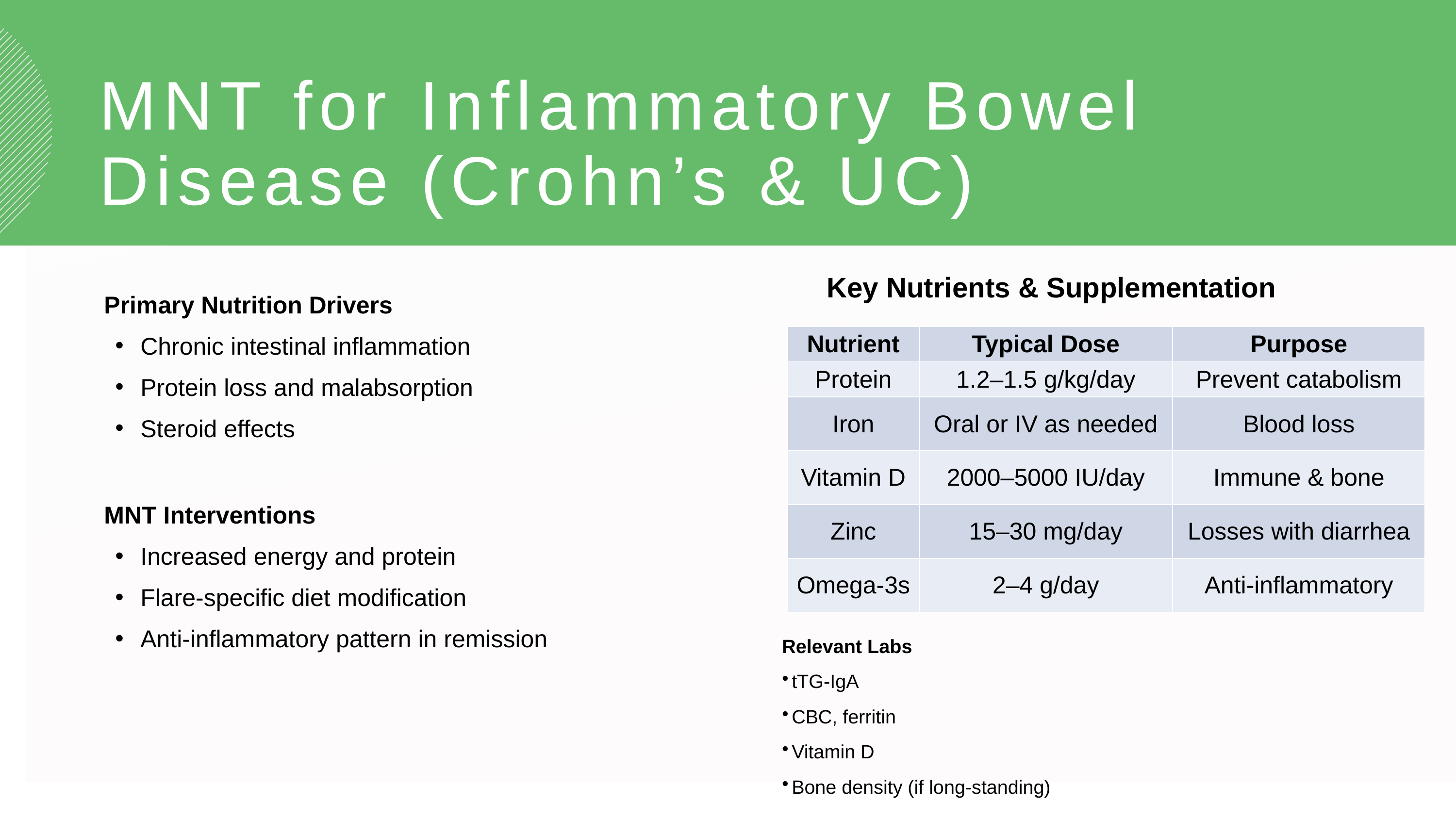

MNT for Inflammatory Bowel Disease (Crohn’s & UC)

Key Nutrients & Supplementation
Primary Nutrition Drivers
Chronic intestinal inflammation
Protein loss and malabsorption
Steroid effects

MNT Interventions
Increased energy and protein
Flare-specific diet modification
Anti-inflammatory pattern in remission

| Nutrient | Typical Dose | Purpose |
| --- | --- | --- |
| Protein | 1.2–1.5 g/kg/day | Prevent catabolism |
| Iron | Oral or IV as needed | Blood loss |
| Vitamin D | 2000–5000 IU/day | Immune & bone |
| Zinc | 15–30 mg/day | Losses with diarrhea |
| Omega-3s | 2–4 g/day | Anti-inflammatory |
Relevant Labs
tTG-IgA
CBC, ferritin
Vitamin D
Bone density (if long-standing)